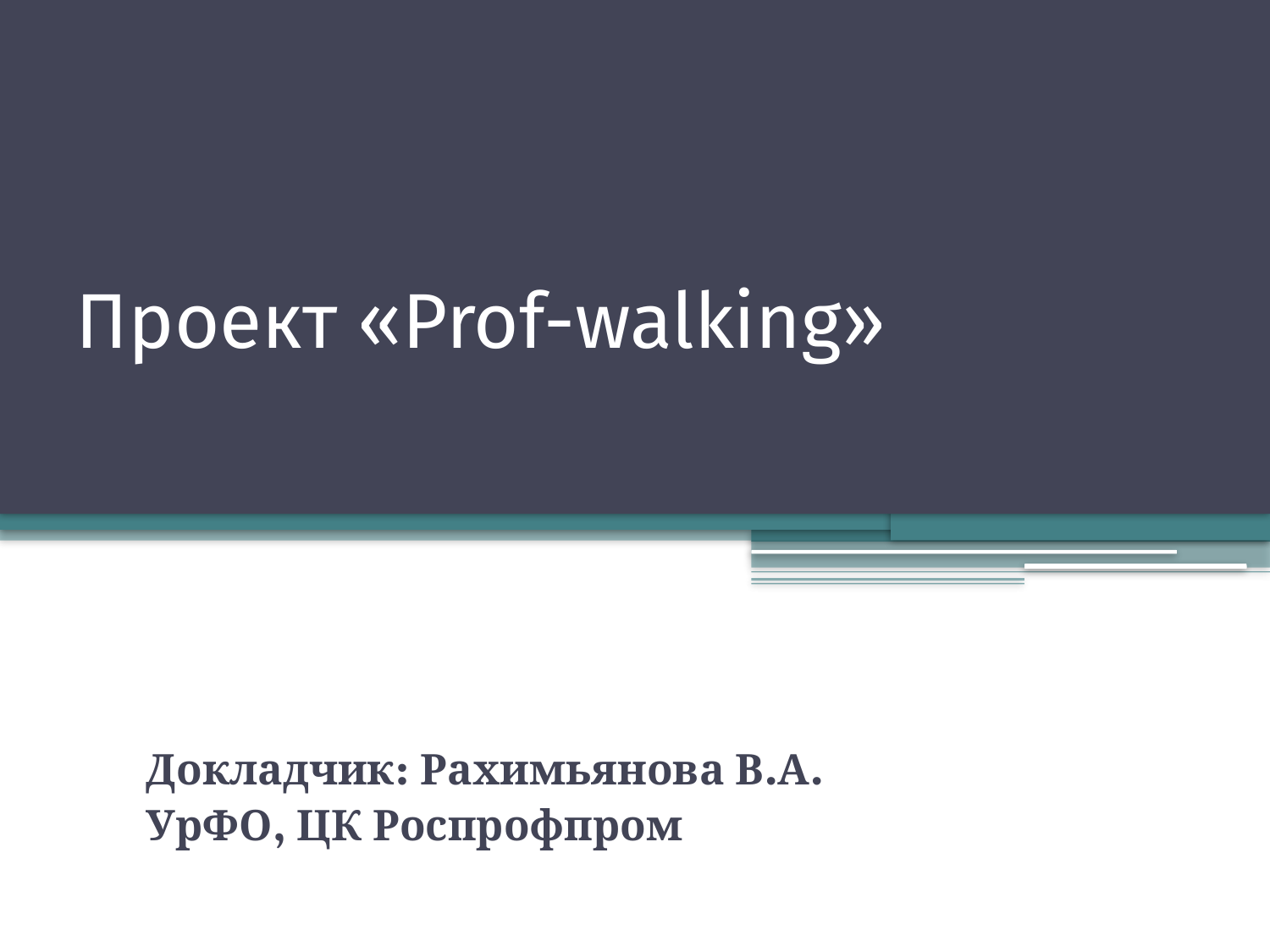

# Проект «Prof-walking»
Докладчик: Рахимьянова В.А.
УрФО, ЦК Роспрофпром